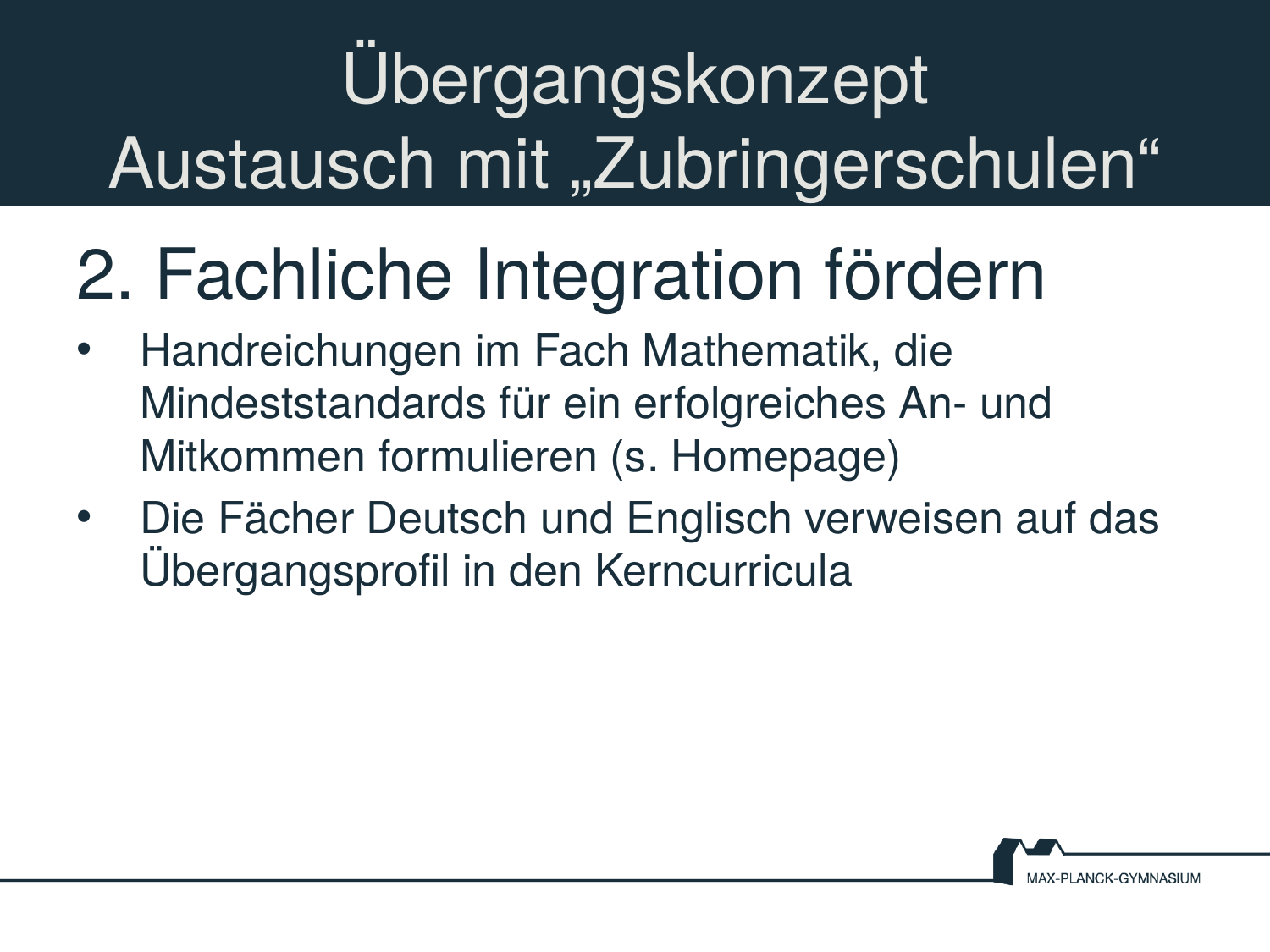

# Übergangskonzept Austausch mit „Zubringerschulen“
2. Fachliche Integration fördern
Handreichungen im Fach Mathematik, die Mindeststandards für ein erfolgreiches An- und Mitkommen formulieren (s. Homepage)
Die Fächer Deutsch und Englisch verweisen auf das Übergangsprofil in den Kerncurricula